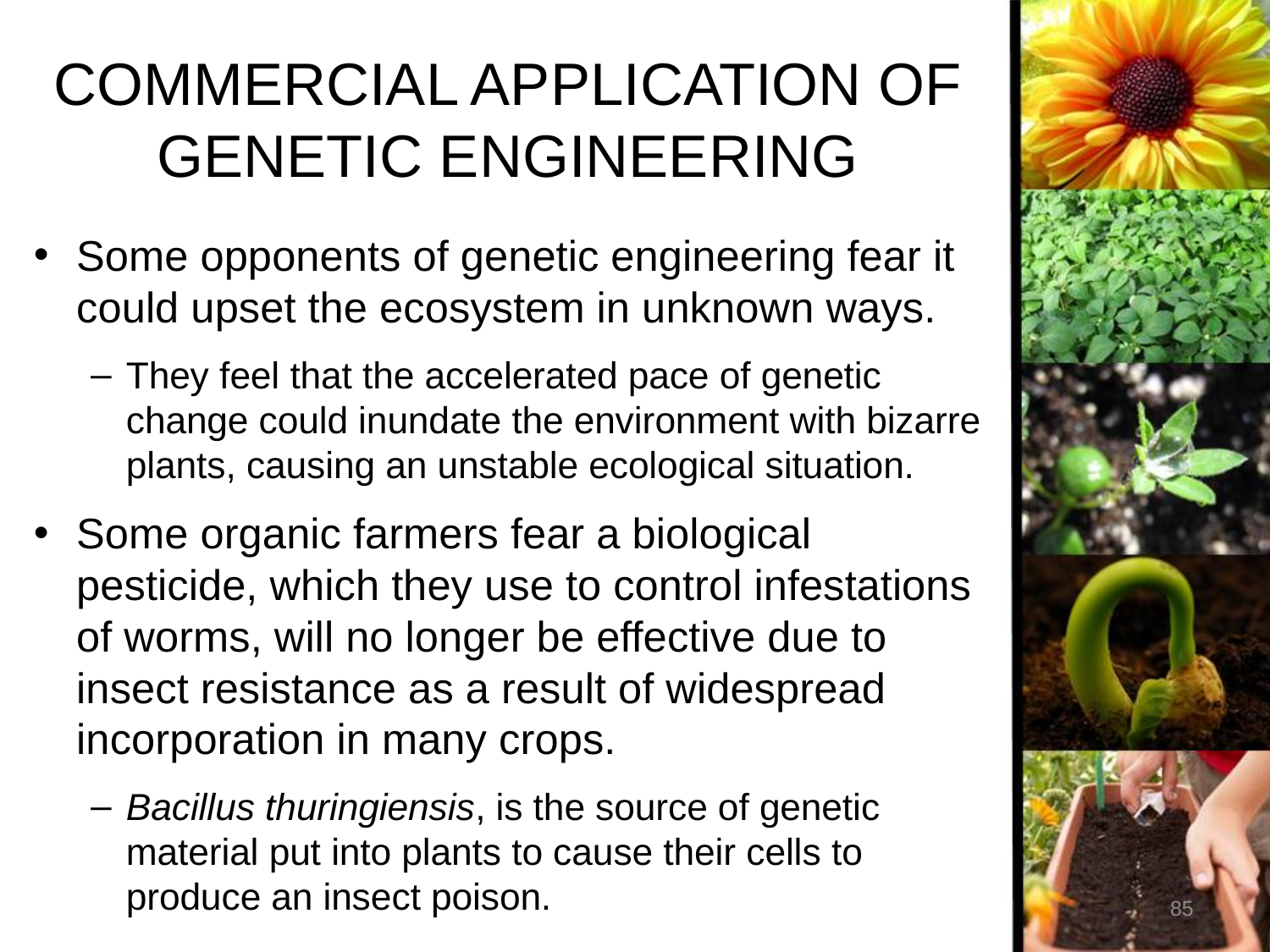

# COMMERCIAL APPLICATION OF GENETIC ENGINEERING
Some opponents of genetic engineering fear it
could upset the ecosystem in unknown ways.
They feel that the accelerated pace of genetic change could inundate the environment with bizarre plants, causing an unstable ecological situation.
Some organic farmers fear a biological pesticide, which they use to control infestations of worms, will no longer be effective due to insect resistance as a result of widespread incorporation in many crops.
Bacillus thuringiensis, is the source of genetic
material put into plants to cause their cells to
produce an insect poison.
85